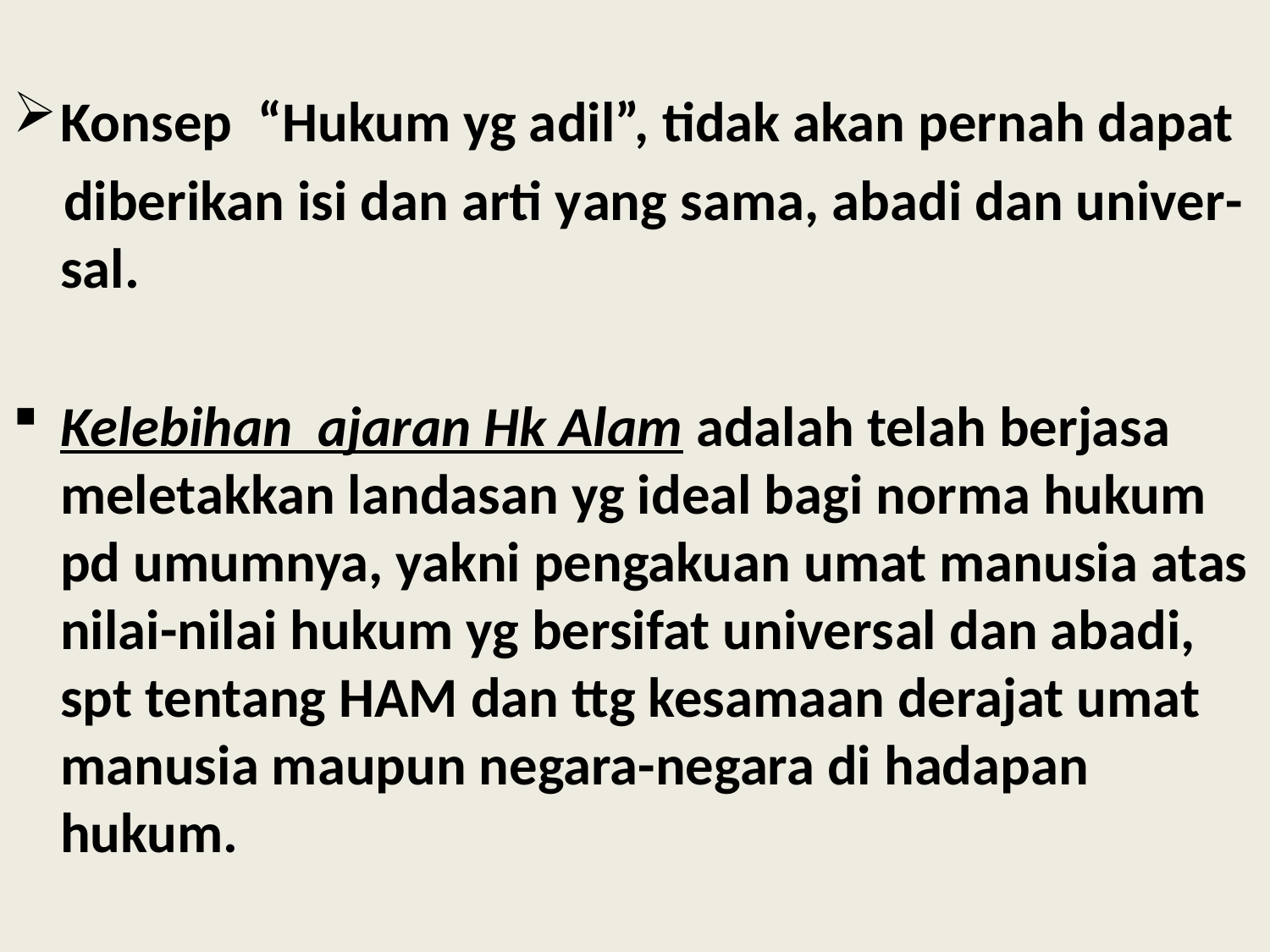

Konsep  “Hukum yg adil”, tidak akan pernah dapat
    diberikan isi dan arti yang sama, abadi dan univer- sal.

Kelebihan  ajaran Hk Alam adalah telah berjasa meletakkan landasan yg ideal bagi norma hukum pd umumnya, yakni pengakuan umat manusia atas nilai-nilai hukum yg bersifat universal dan abadi, spt tentang HAM dan ttg kesamaan derajat umat manusia maupun negara-negara di hadapan hukum.